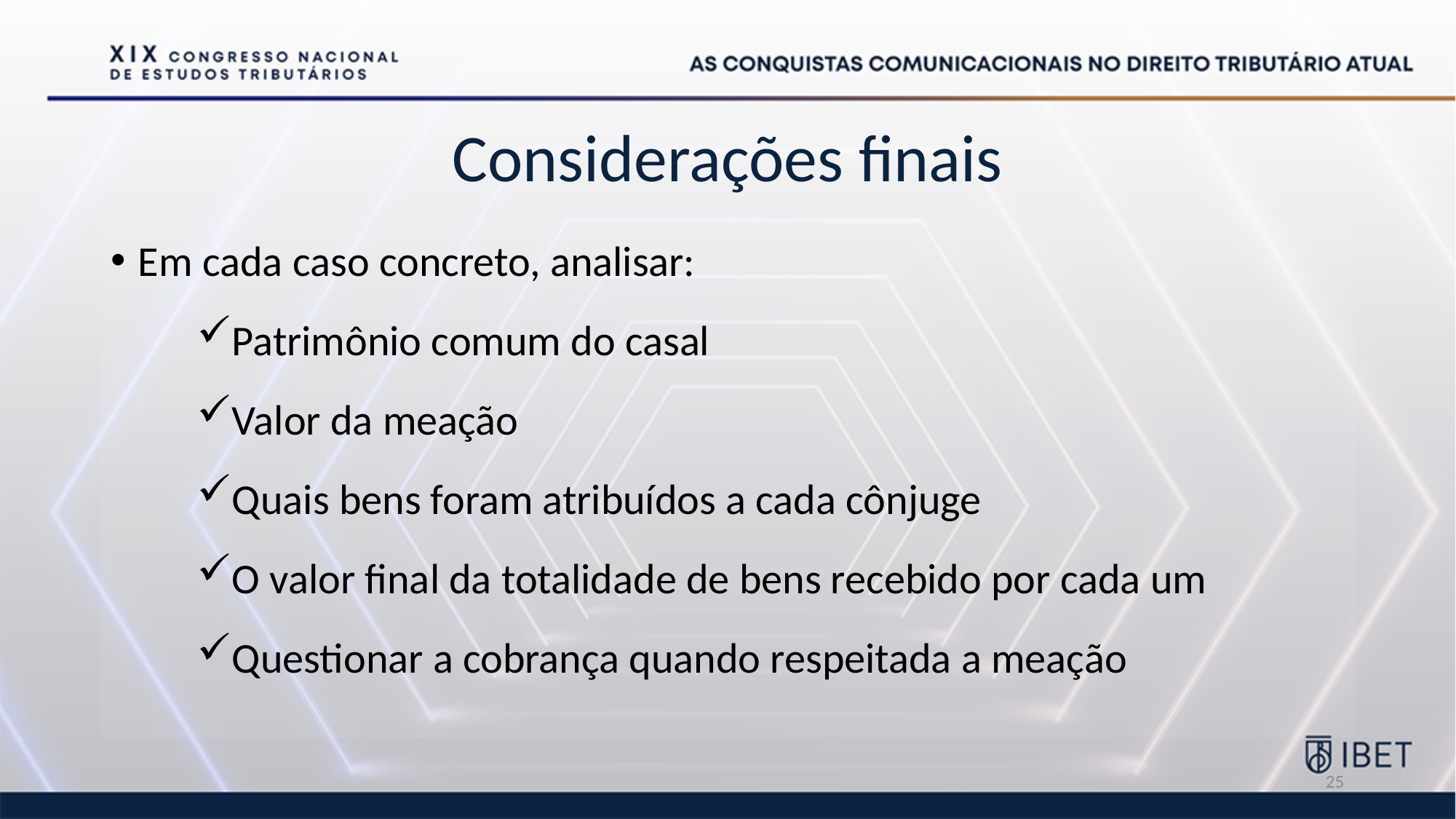

# Considerações finais
Em cada caso concreto, analisar:
Patrimônio comum do casal
Valor da meação
Quais bens foram atribuídos a cada cônjuge
O valor final da totalidade de bens recebido por cada um
Questionar a cobrança quando respeitada a meação
25